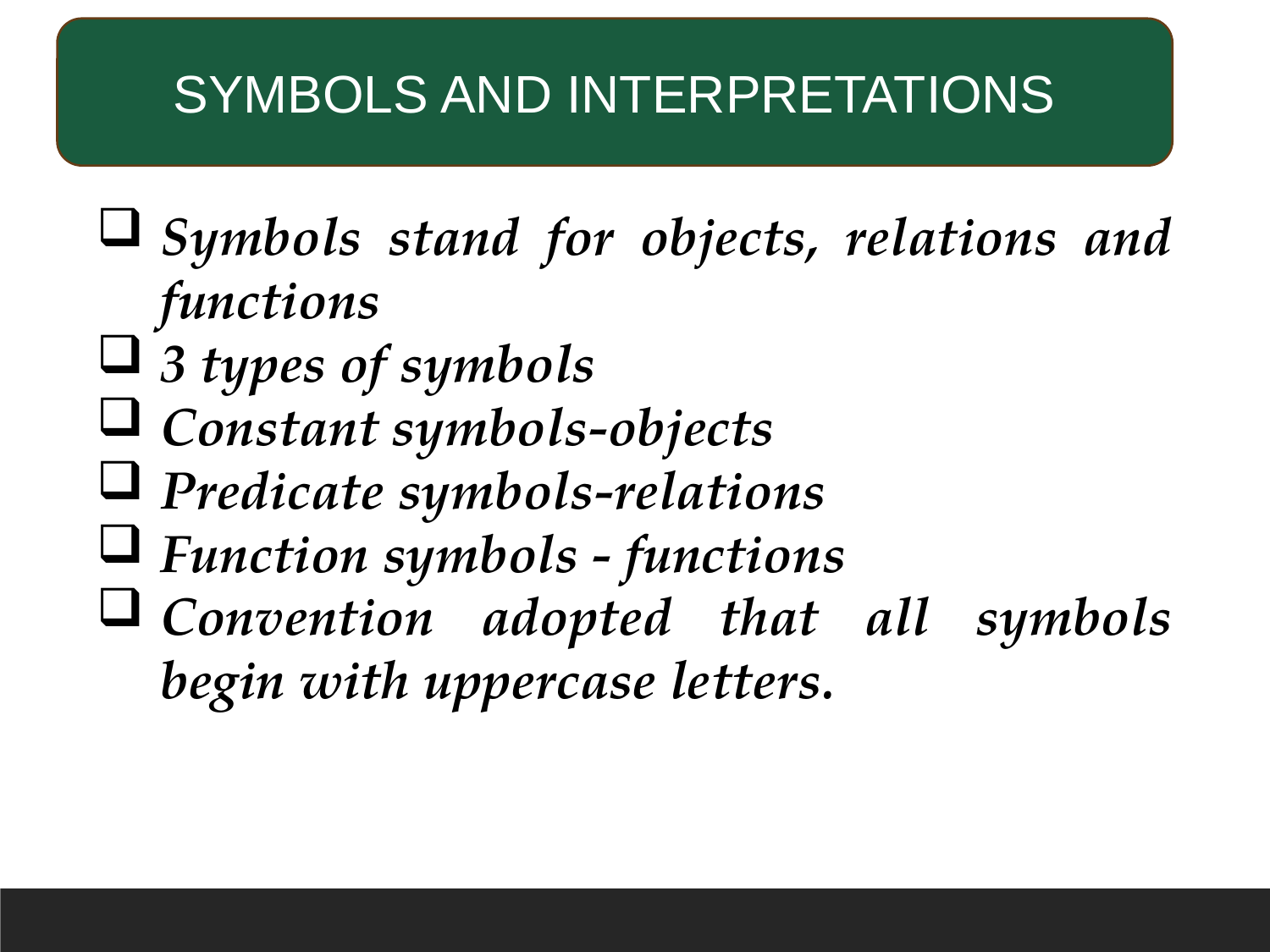

SYMBOLS AND INTERPRETATIONS
Symbols stand for objects, relations and functions
3 types of symbols
Constant symbols-objects
Predicate symbols-relations
Function symbols - functions
Convention adopted that all symbols begin with uppercase letters.